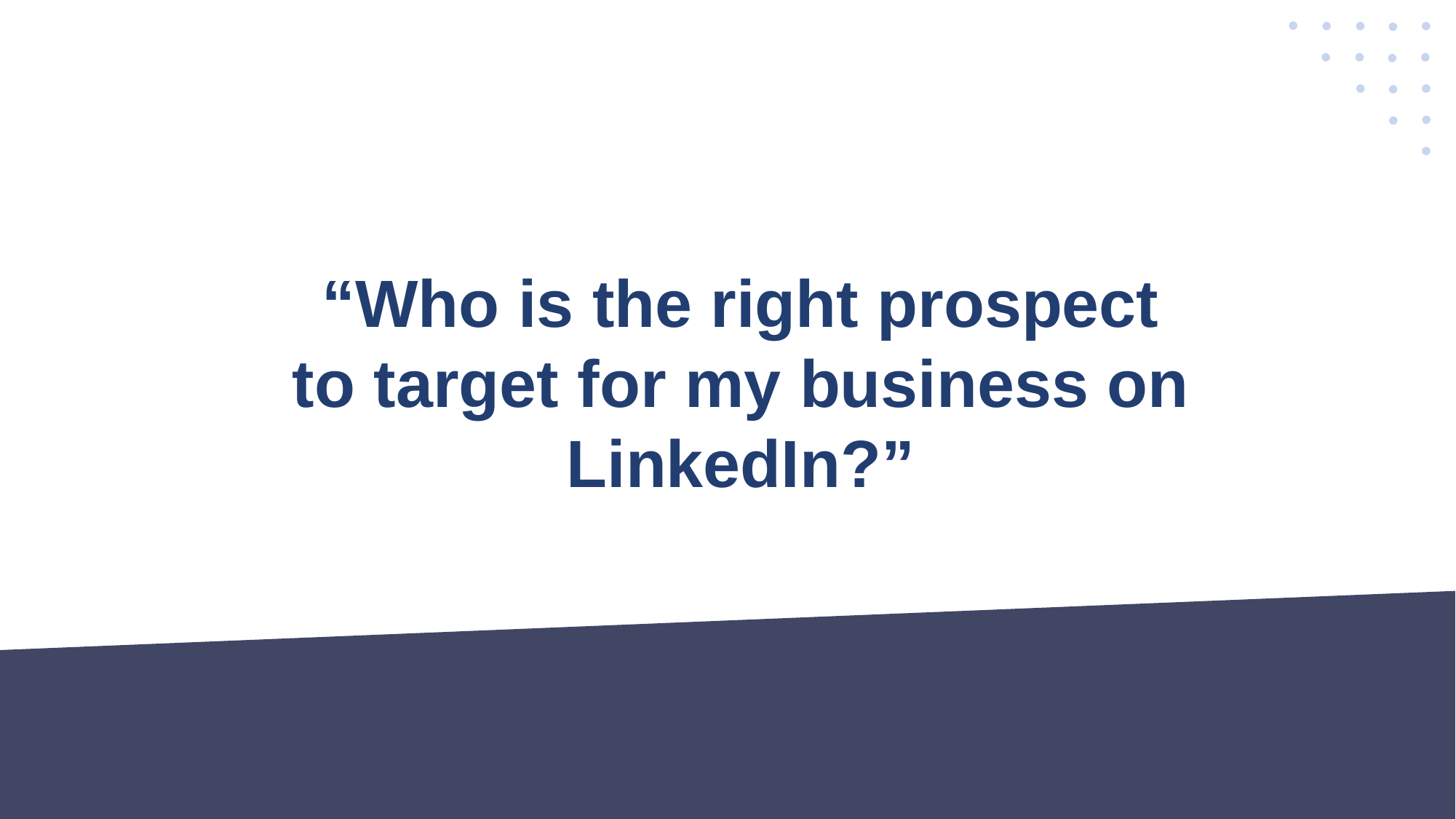

“Who is the right prospect to target for my business on LinkedIn?”